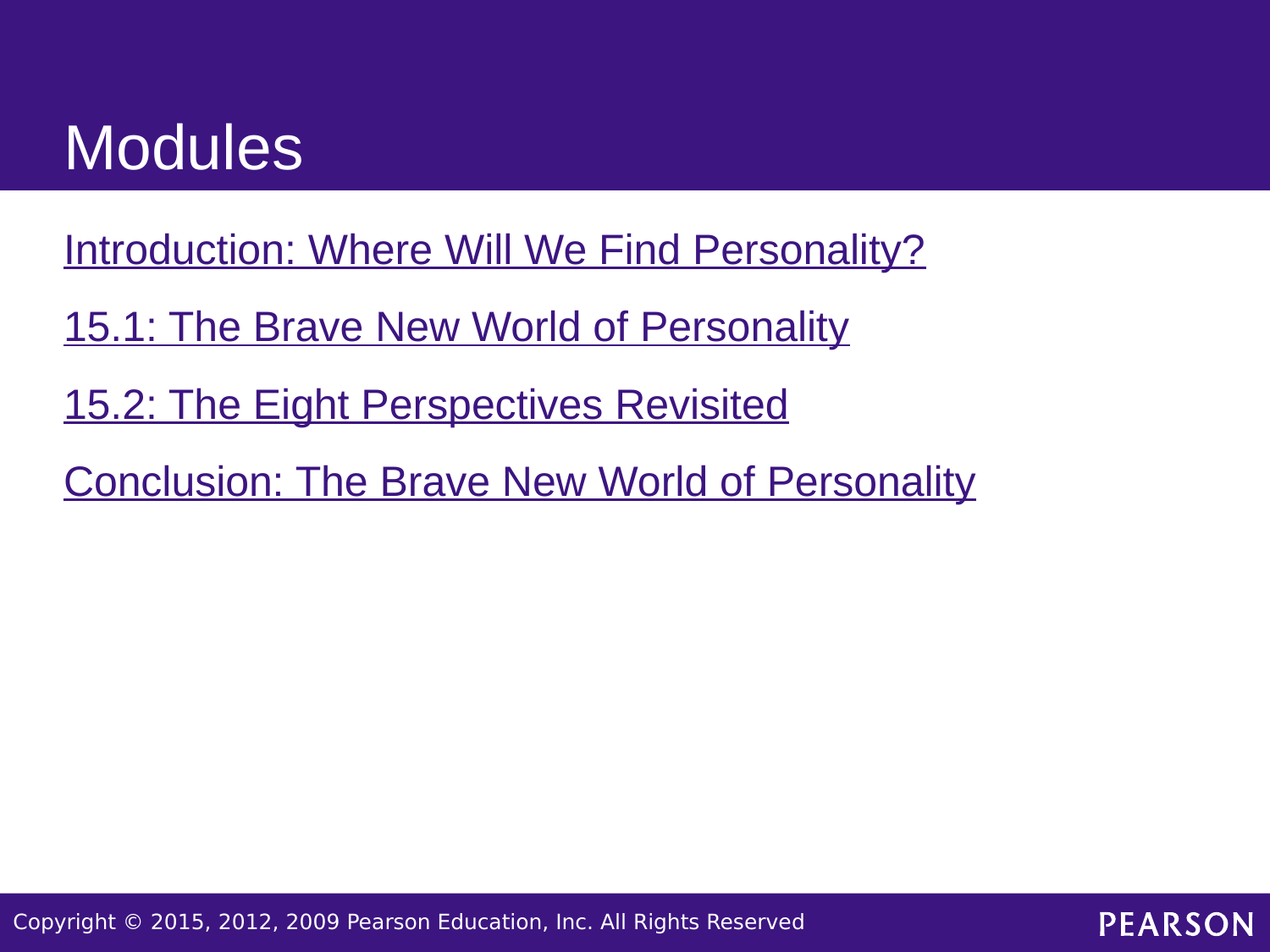

# Modules
Introduction: Where Will We Find Personality?
15.1: The Brave New World of Personality
15.2: The Eight Perspectives Revisited
Conclusion: The Brave New World of Personality